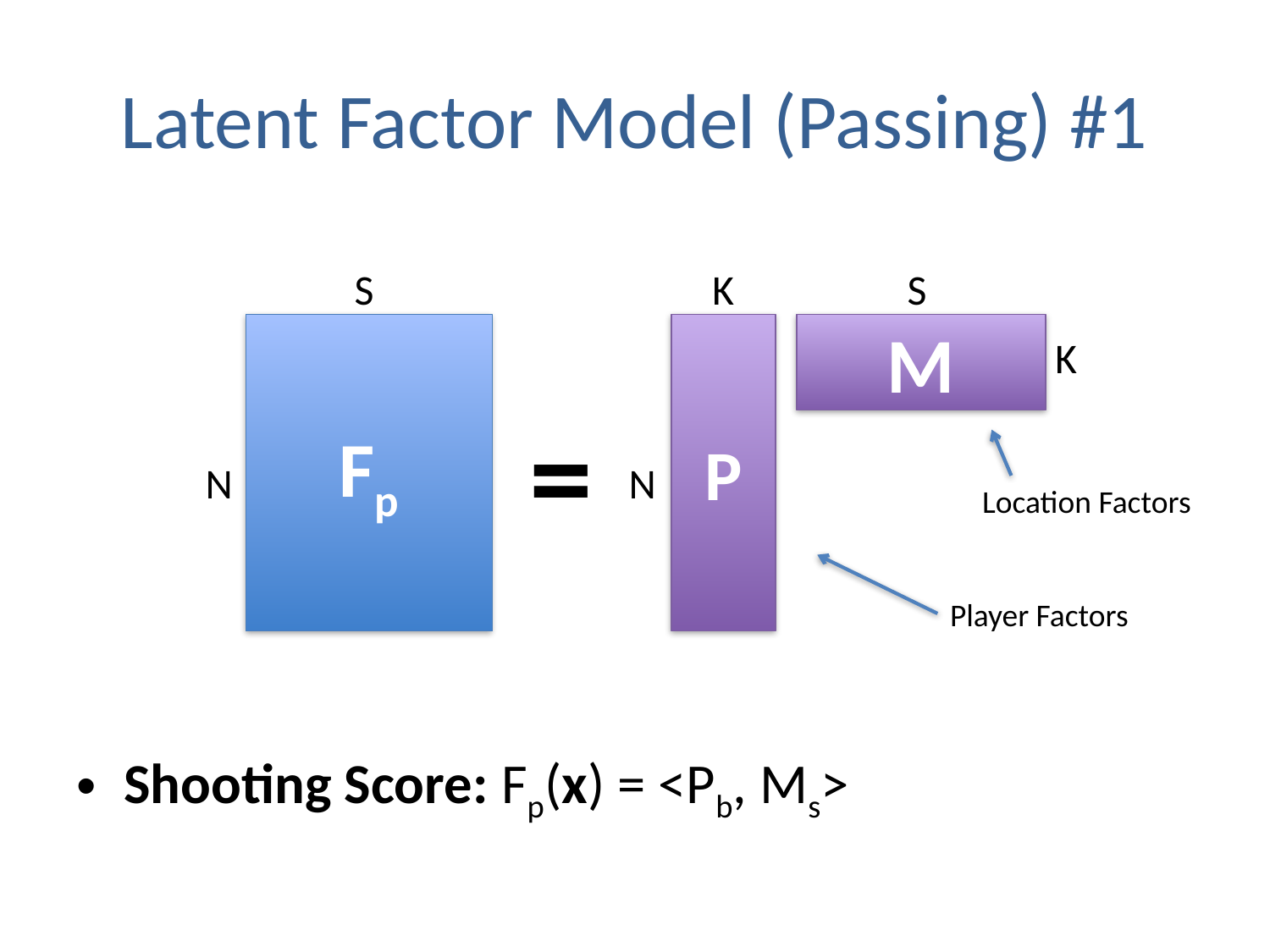

# Latent Factor Model (Passing) #1

Shooting Score: Fp(x) = <Pb, Ms>

S
K
S
Fp
P
M
K
=
N
N
Location Factors
Player Factors